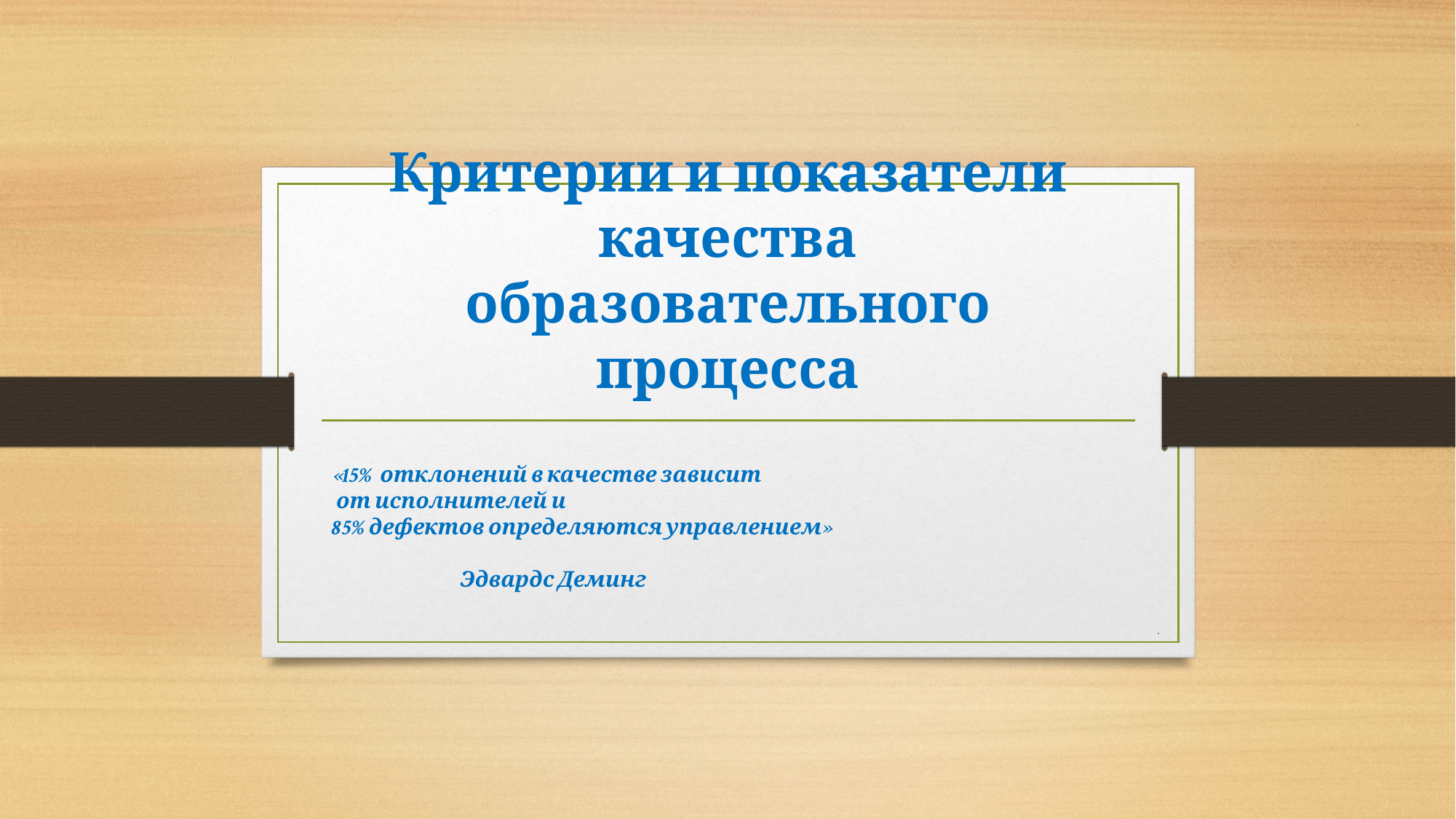

# Критерии и показатели качества образовательного процесса

«15%  отклонений в качестве зависит
 от исполнителей и
85% дефектов определяются управлением»
                                Эдвардс Деминг
.